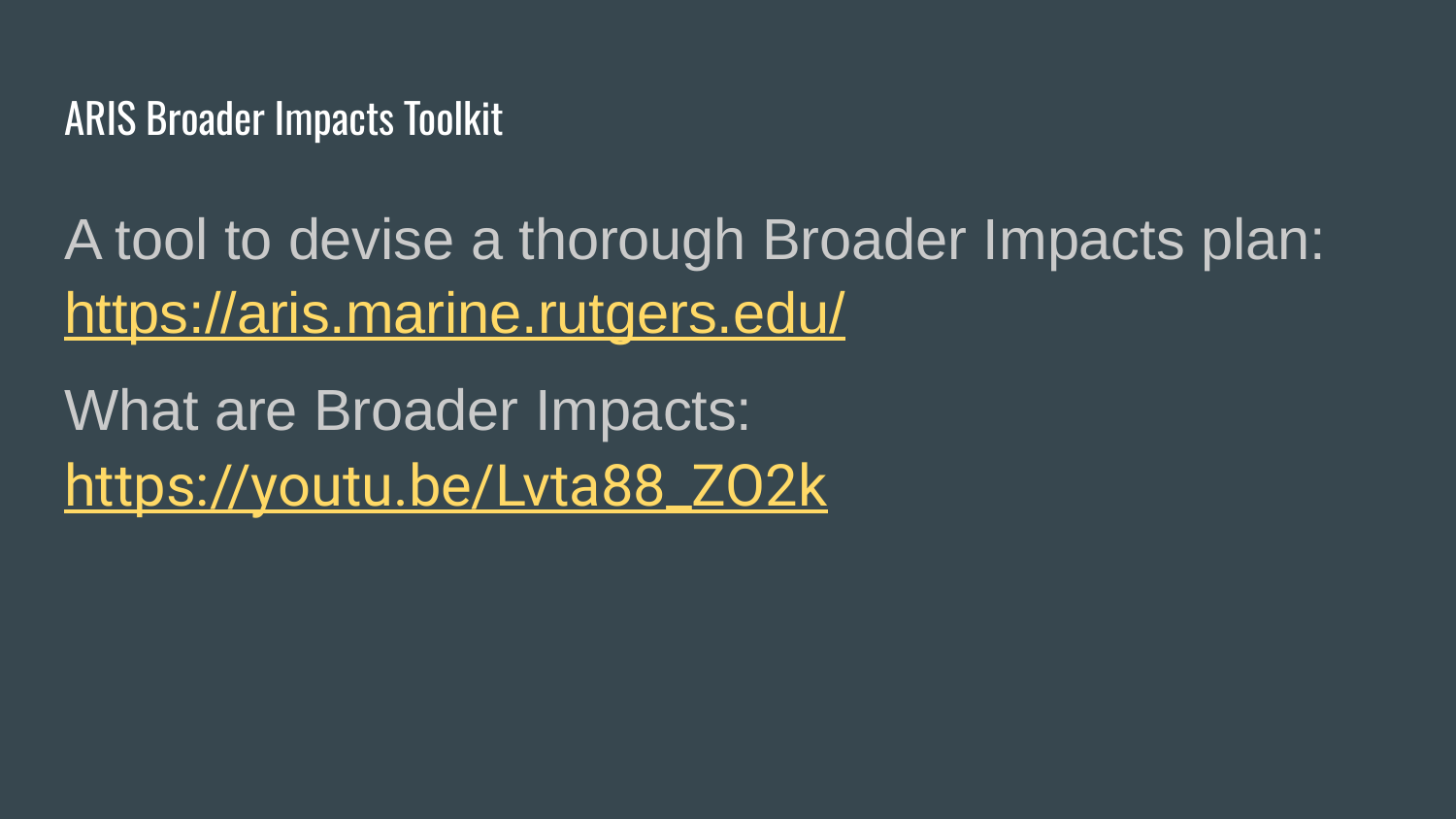

# ARIS Broader Impacts Toolkit
A tool to devise a thorough Broader Impacts plan: https://aris.marine.rutgers.edu/
What are Broader Impacts: https://youtu.be/Lvta88_ZO2k